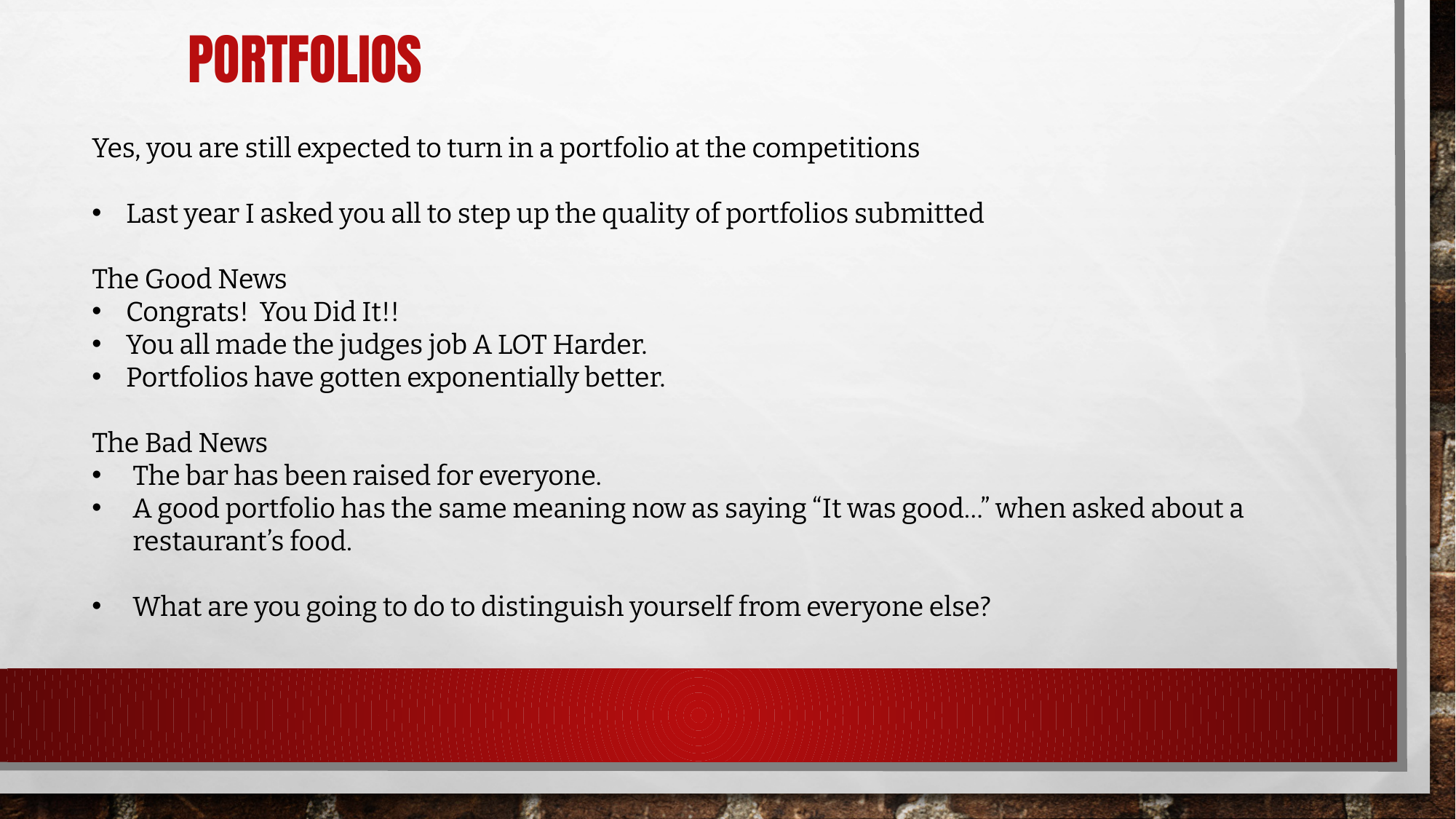

# Portfolios
Yes, you are still expected to turn in a portfolio at the competitions

Last year I asked you all to step up the quality of portfolios submitted

The Good News
Congrats!  You Did It!!
You all made the judges job A LOT Harder.
Portfolios have gotten exponentially better.

The Bad News
The bar has been raised for everyone.
A good portfolio has the same meaning now as saying “It was good…” when asked about a restaurant’s food.

What are you going to do to distinguish yourself from everyone else?